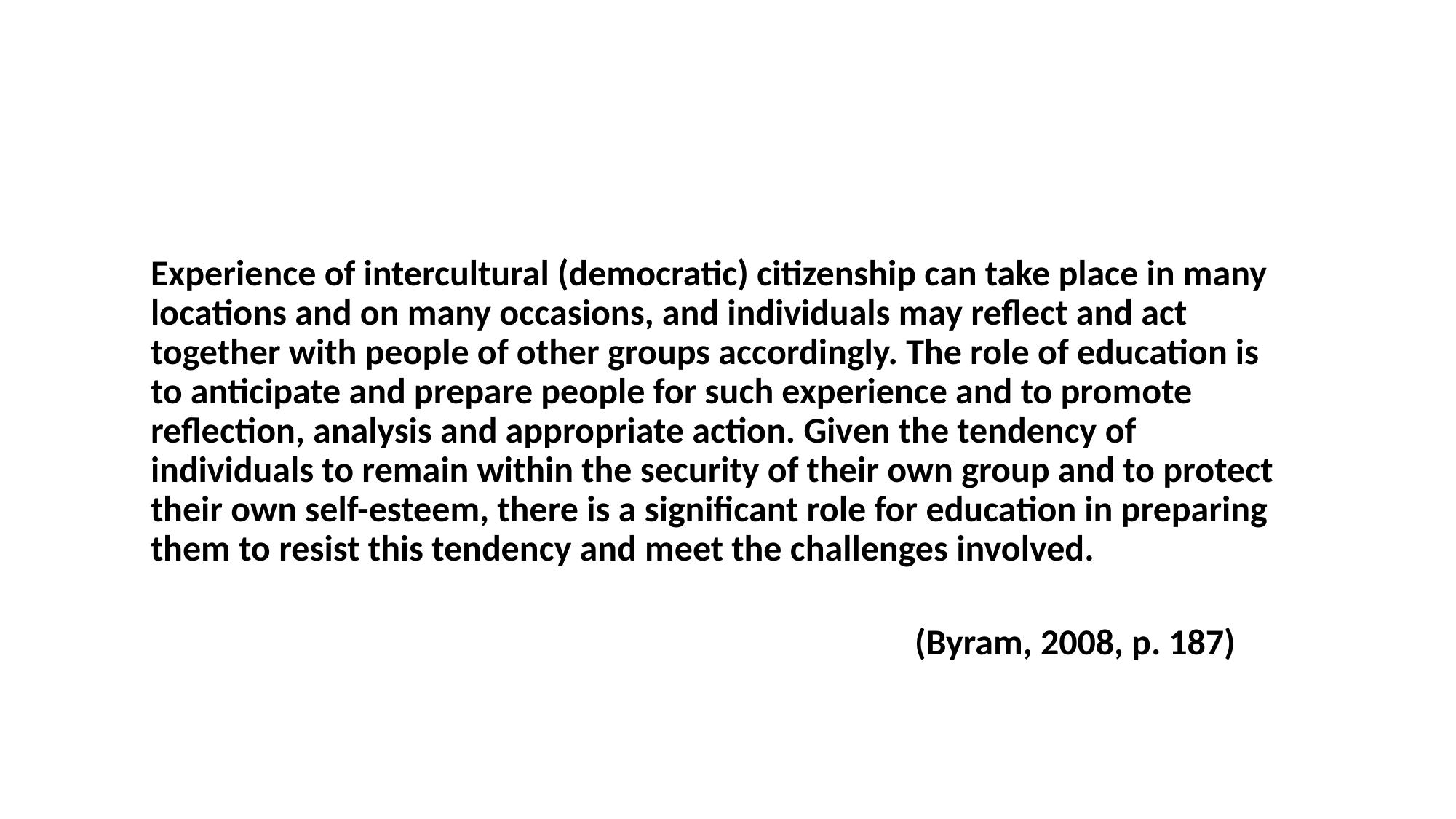

Experience of intercultural (democratic) citizenship can take place in many locations and on many occasions, and individuals may reflect and act together with people of other groups accordingly. The role of education is to anticipate and prepare people for such experience and to promote reflection, analysis and appropriate action. Given the tendency of individuals to remain within the security of their own group and to protect their own self-esteem, there is a significant role for education in preparing them to resist this tendency and meet the challenges involved.
							(Byram, 2008, p. 187)
Manuela Wagner, 2018